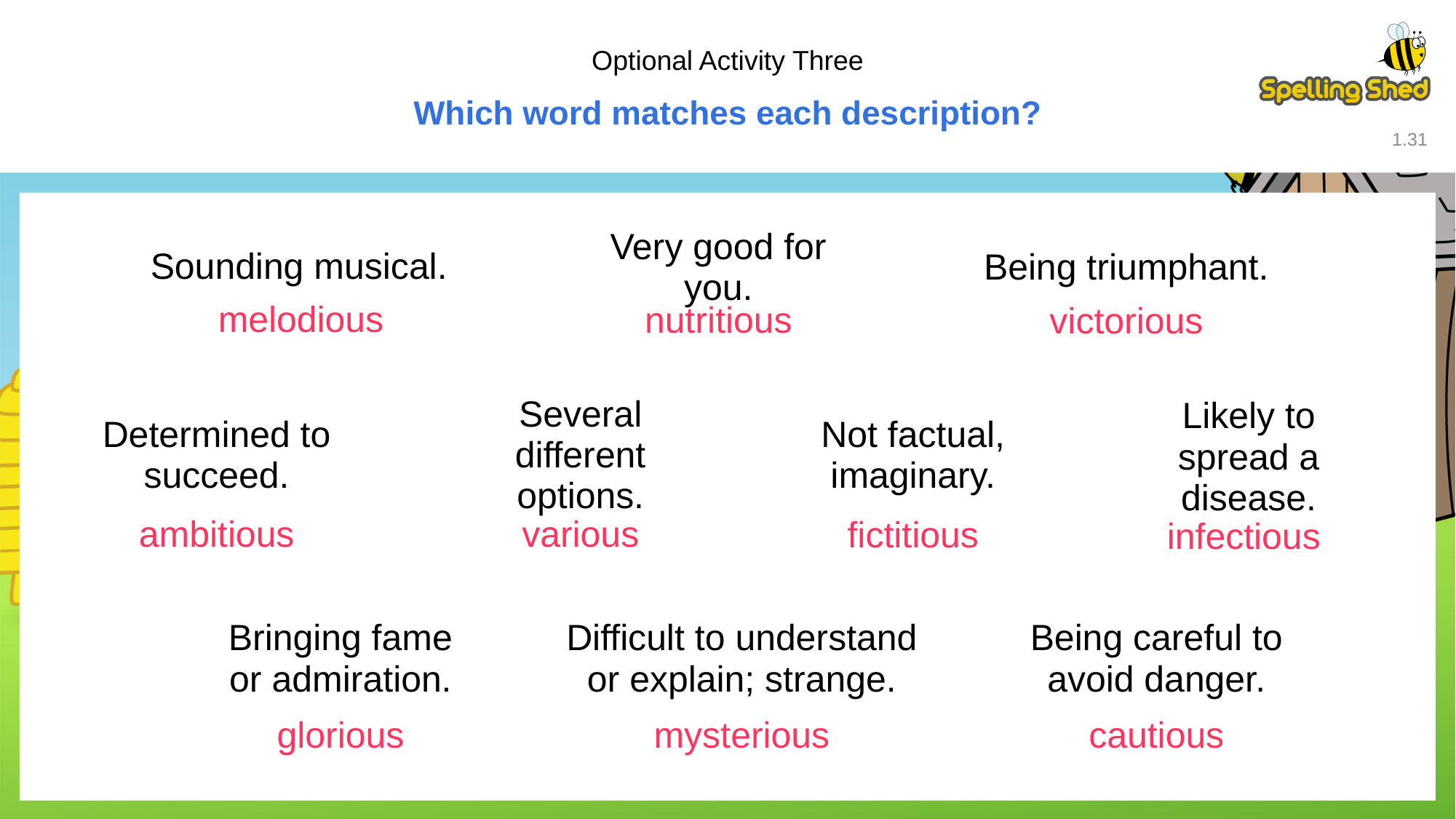

Optional Activity Three
Which word matches each description?
1.31
Sounding musical.
Very good for you.
Being triumphant.
melodious
nutritious
victorious
Determined to succeed.
Several different options.
Not factual, imaginary.
Likely to spread a disease.
various
ambitious
fictitious
infectious
Bringing fame or admiration.
Difficult to understand or explain; strange.
Being careful to avoid danger.
glorious
mysterious
cautious